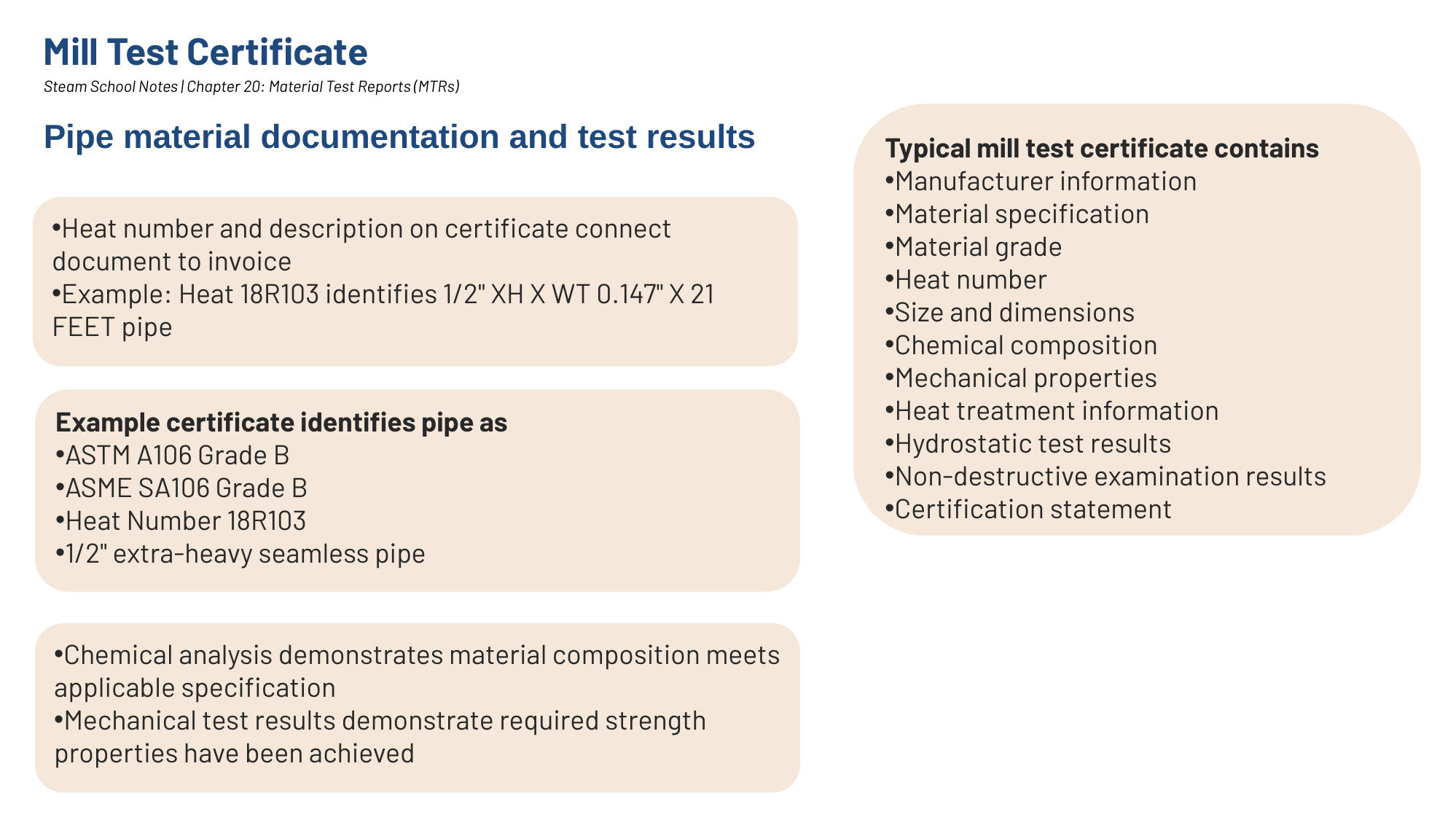

Mill Test Certificate
Steam School Notes | Chapter 20: Material Test Reports (MTRs)
Typical mill test certificate contains
Manufacturer information
Material specification
Material grade
Heat number
Size and dimensions
Chemical composition
Mechanical properties
Heat treatment information
Hydrostatic test results
Non-destructive examination results
Certification statement
Pipe material documentation and test results
Heat number and description on certificate connect document to invoice
Example: Heat 18R103 identifies 1/2" XH X WT 0.147" X 21 FEET pipe
Example certificate identifies pipe as
ASTM A106 Grade B
ASME SA106 Grade B
Heat Number 18R103
1/2" extra-heavy seamless pipe
Chemical analysis demonstrates material composition meets applicable specification
Mechanical test results demonstrate required strength properties have been achieved